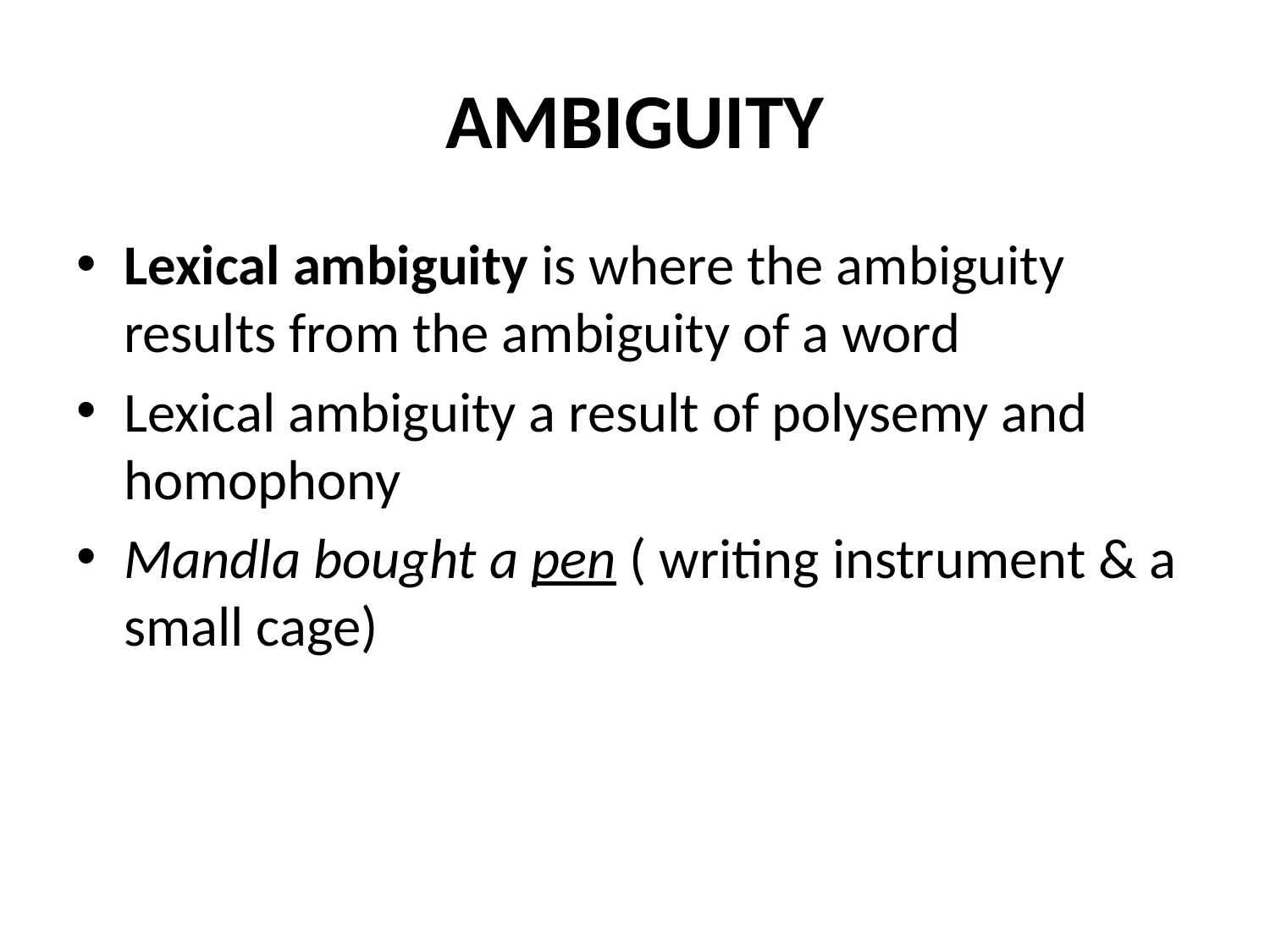

# AMBIGUITY
Lexical ambiguity is where the ambiguity results from the ambiguity of a word
Lexical ambiguity a result of polysemy and homophony
Mandla bought a pen ( writing instrument & a small cage)